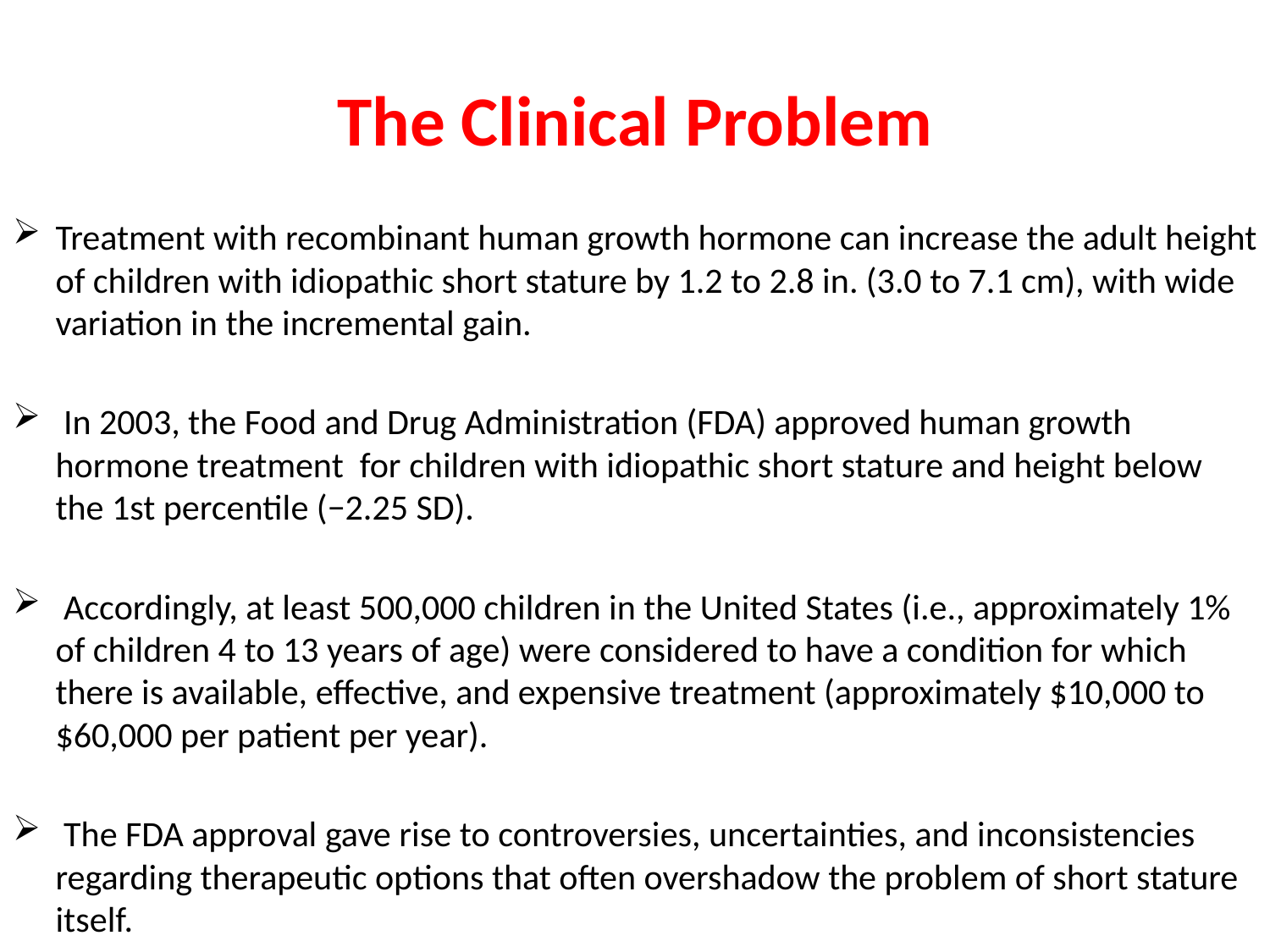

# The Clinical Problem
Treatment with recombinant human growth hormone can increase the adult height of children with idiopathic short stature by 1.2 to 2.8 in. (3.0 to 7.1 cm), with wide variation in the incremental gain.

 In 2003, the Food and Drug Administration (FDA) approved human growth hormone treatment  for children with idiopathic short stature and height below the 1st percentile (−2.25 SD).

 Accordingly, at least 500,000 children in the United States (i.e., approximately 1% of children 4 to 13 years of age) were considered to have a condition for which there is available, effective, and expensive treatment (approximately $10,000 to $60,000 per patient per year).

 The FDA approval gave rise to controversies, uncertainties, and inconsistencies regarding therapeutic options that often overshadow the problem of short stature itself.